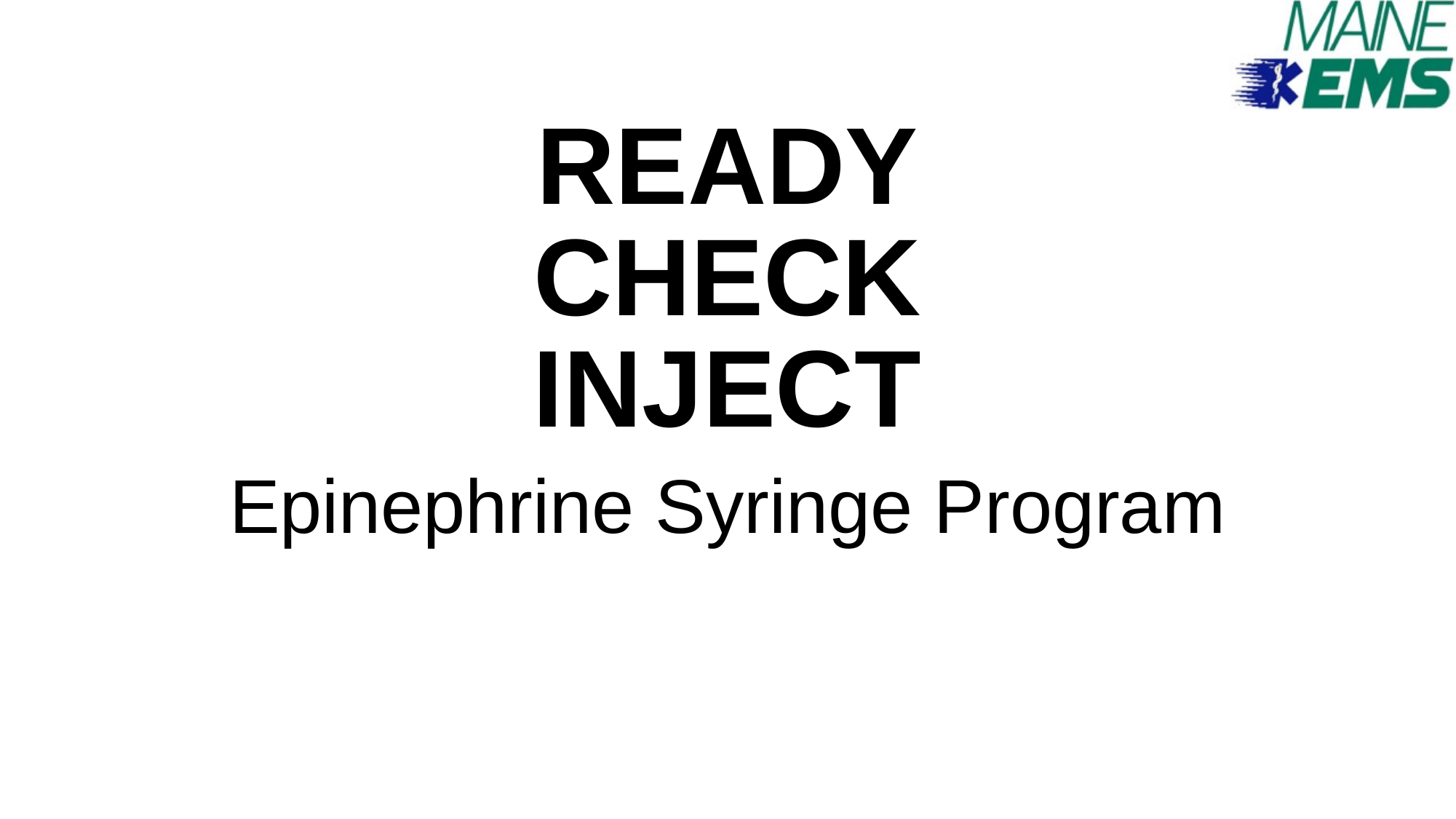

# Ready Check Inject
Epinephrine Syringe Program